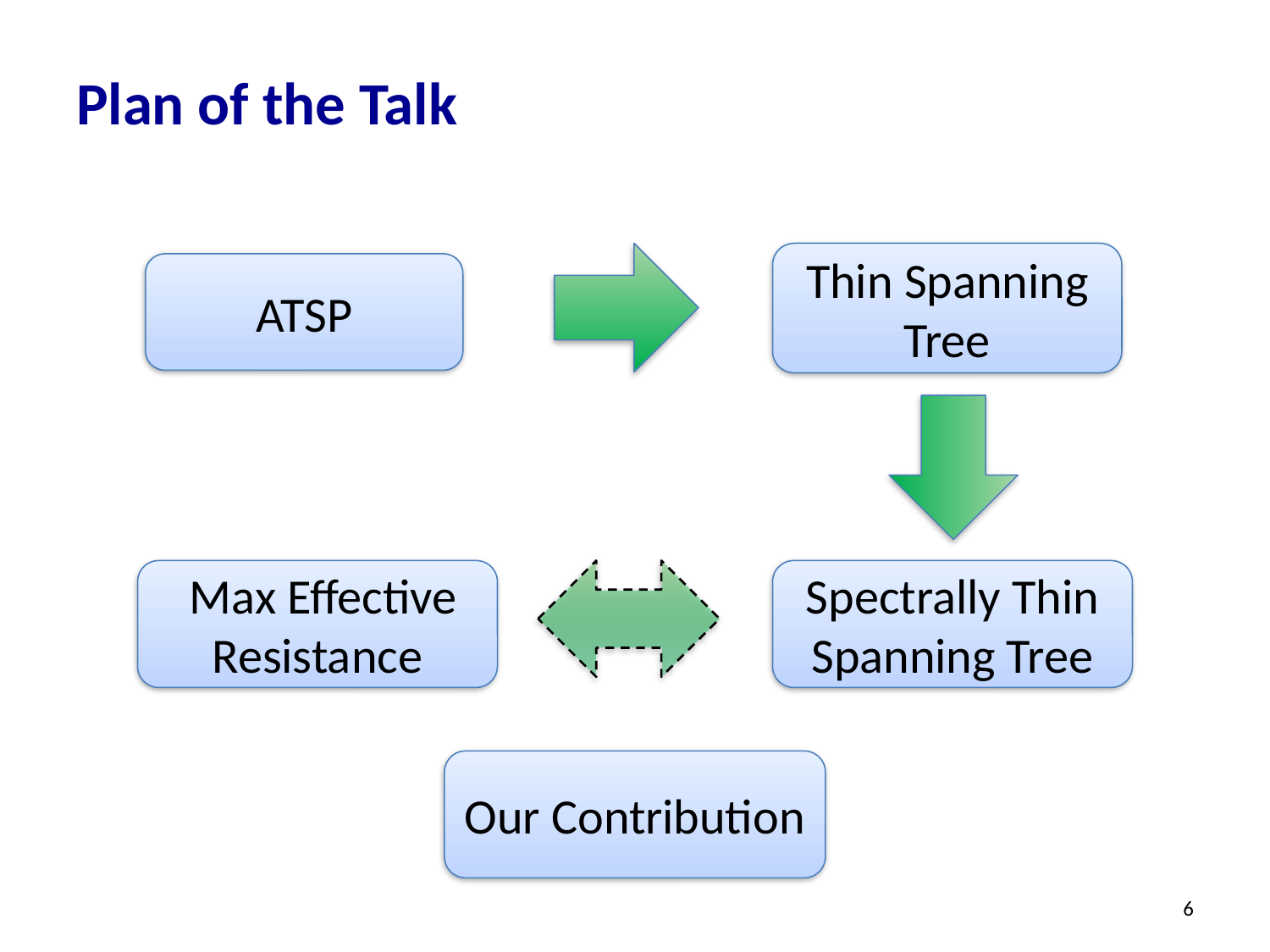

# Plan of the Talk

Thin Spanning Tree
ATSP

 Max Effective Resistance

Spectrally Thin Spanning Tree
Our Contribution
6